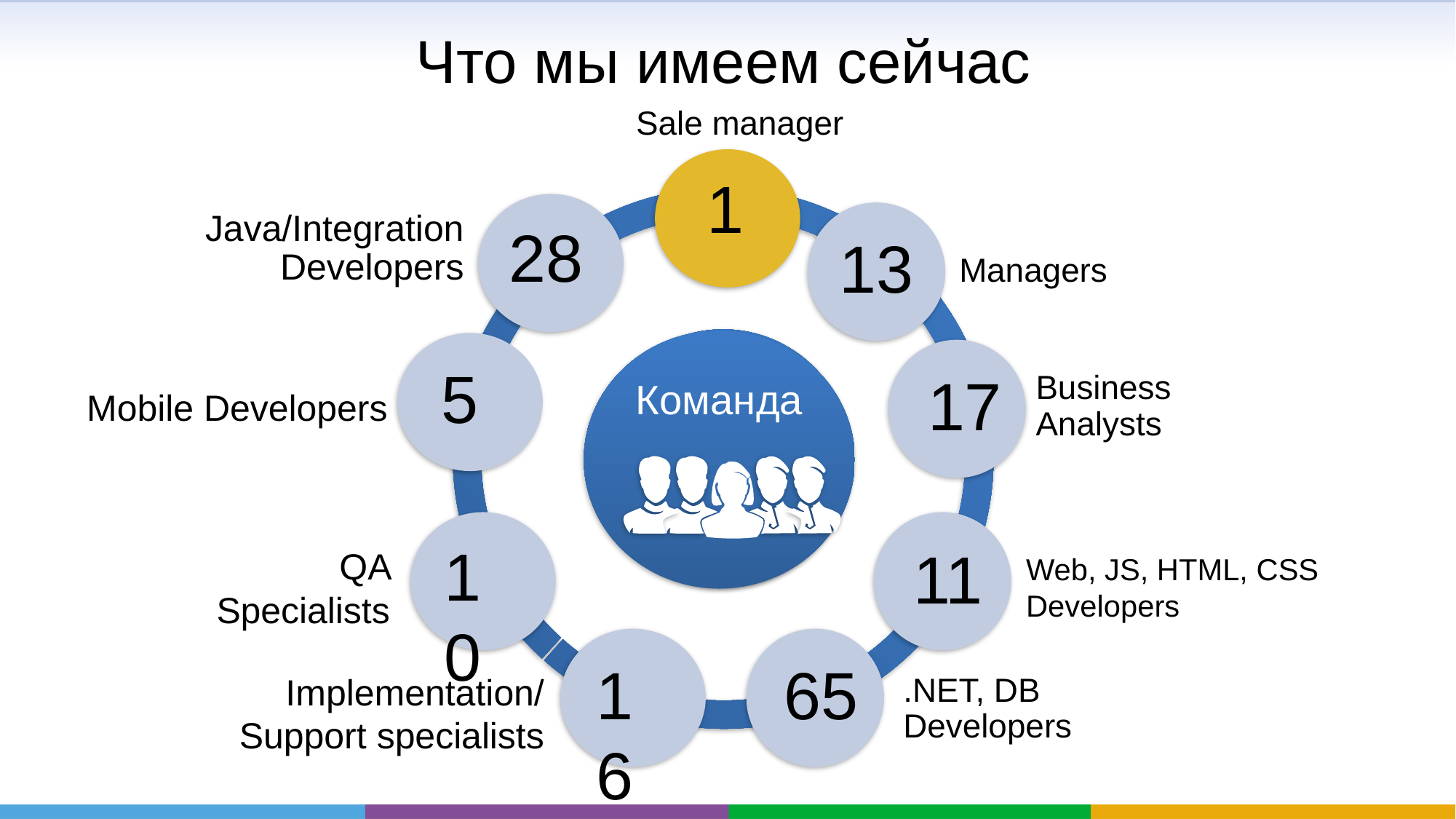

# Что мы имеем сейчас
 Sale manager

1
Java/Integration Developers

Команда

Mobile Developers

Implementation/
Support specialists
5
10
16

Managers
Команда

Business Analysts

Web, JS, HTML, CSS Developers

.NET, DB Developers
13
17
11
65
28
QA Specialists